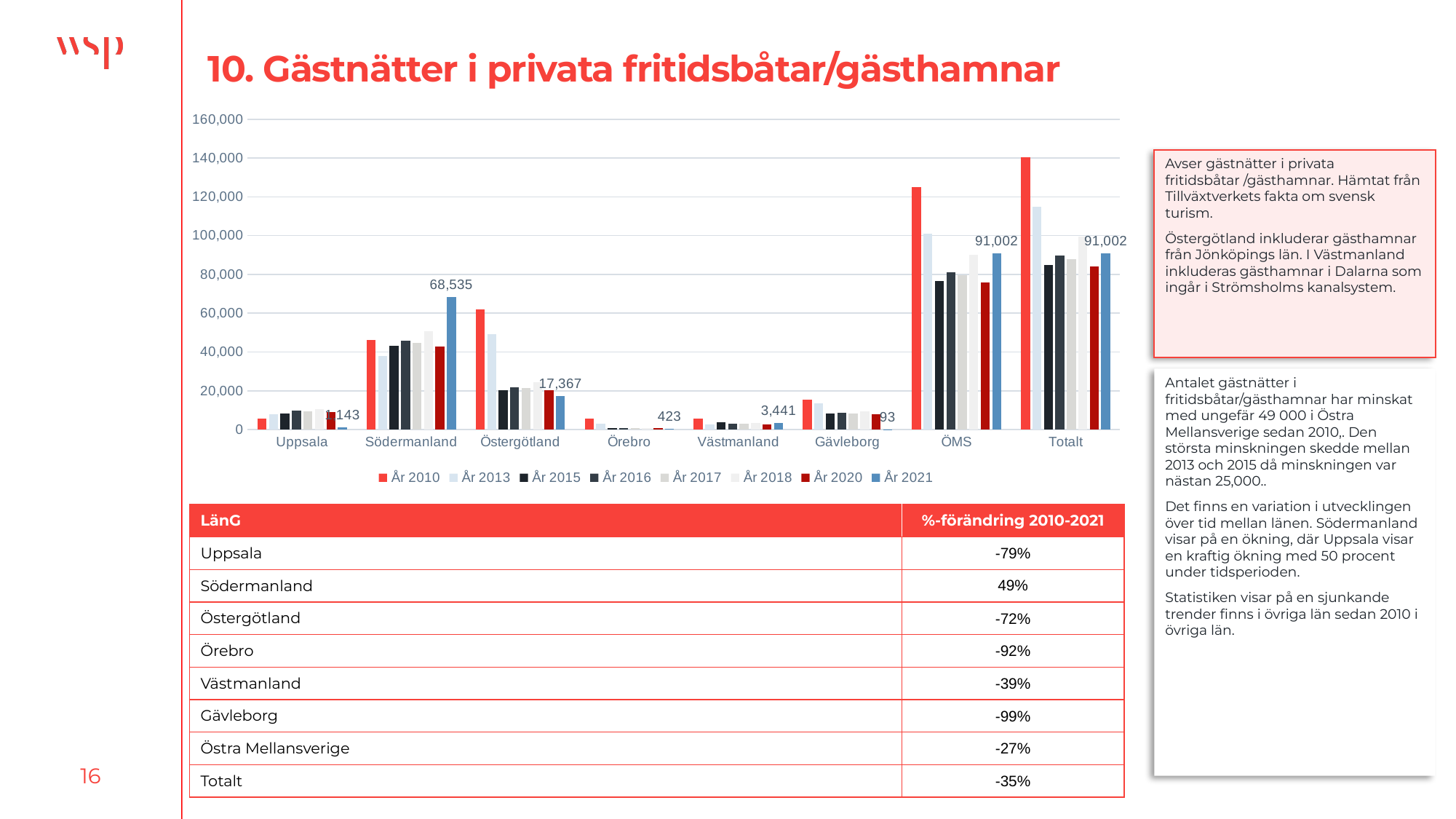

# 10. Gästnätter i privata fritidsbåtar/gästhamnar

### Chart

| Category | År 2010 | År 2013 | År 2015 | År 2016 | År 2017 | År 2018 | År 2020 | År 2021 |
|---|---|---|---|---|---|---|---|---|
| Uppsala | 5561.0 | 7997.0 | 8250.0 | 9659.0 | 9467.0 | 10704.0 | 9045.0 | 1143.0 |
| Södermanland | 46113.0 | 37825.0 | 43310.0 | 45729.0 | 44821.0 | 50683.0 | 42819.0 | 68535.0 |
| Östergötland | 62017.0 | 49194.0 | 20427.0 | 21899.0 | 21466.0 | 24273.0 | 20508.0 | 17367.0 |
| Örebro | 5628.0 | 3245.0 | 900.0 | 910.0 | 829.0 | 983.0 | 792.0 | 423.0 |
| Västmanland | 5642.0 | 2794.0 | 3650.0 | 2964.0 | 2904.0 | 3284.0 | 2775.0 | 3441.0 |
| Gävleborg | 15294.0 | 13687.0 | 8152.0 | 8603.0 | 8432.0 | 9534.0 | 8055.0 | 93.0 |
| ÖMS | 124961.0 | 101055.0 | 76537.0 | 81161.0 | 79487.0 | 89927.0 | 75939.0 | 91002.0 |
| Totalt | 140255.0 | 114742.0 | 84689.0 | 89764.0 | 87919.0 | 99461.0 | 83994.0 | 91002.0 |
Avser gästnätter i privata fritidsbåtar /gästhamnar. Hämtat från Tillväxtverkets fakta om svensk turism.
Östergötland inkluderar gästhamnar från Jönköpings län. I Västmanland inkluderas gästhamnar i Dalarna som ingår i Strömsholms kanalsystem.
Antalet gästnätter i fritidsbåtar/gästhamnar har minskat med ungefär 49 000 i Östra Mellansverige sedan 2010,. Den största minskningen skedde mellan
2013 och 2015 då minskningen var nästan 25,000..
Det finns en variation i utvecklingen över tid mellan länen. Södermanland visar på en ökning, där Uppsala visar en kraftig ökning med 50 procent under tidsperioden.
Statistiken visar på en sjunkande trender finns i övriga län sedan 2010 i övriga län.
| LänG | %-förändring 2010-2021 |
| --- | --- |
| Uppsala | -79% |
| Södermanland | 49% |
| Östergötland | -72% |
| Örebro | -92% |
| Västmanland | -39% |
| Gävleborg | -99% |
| Östra Mellansverige | -27% |
| Totalt | -35% |